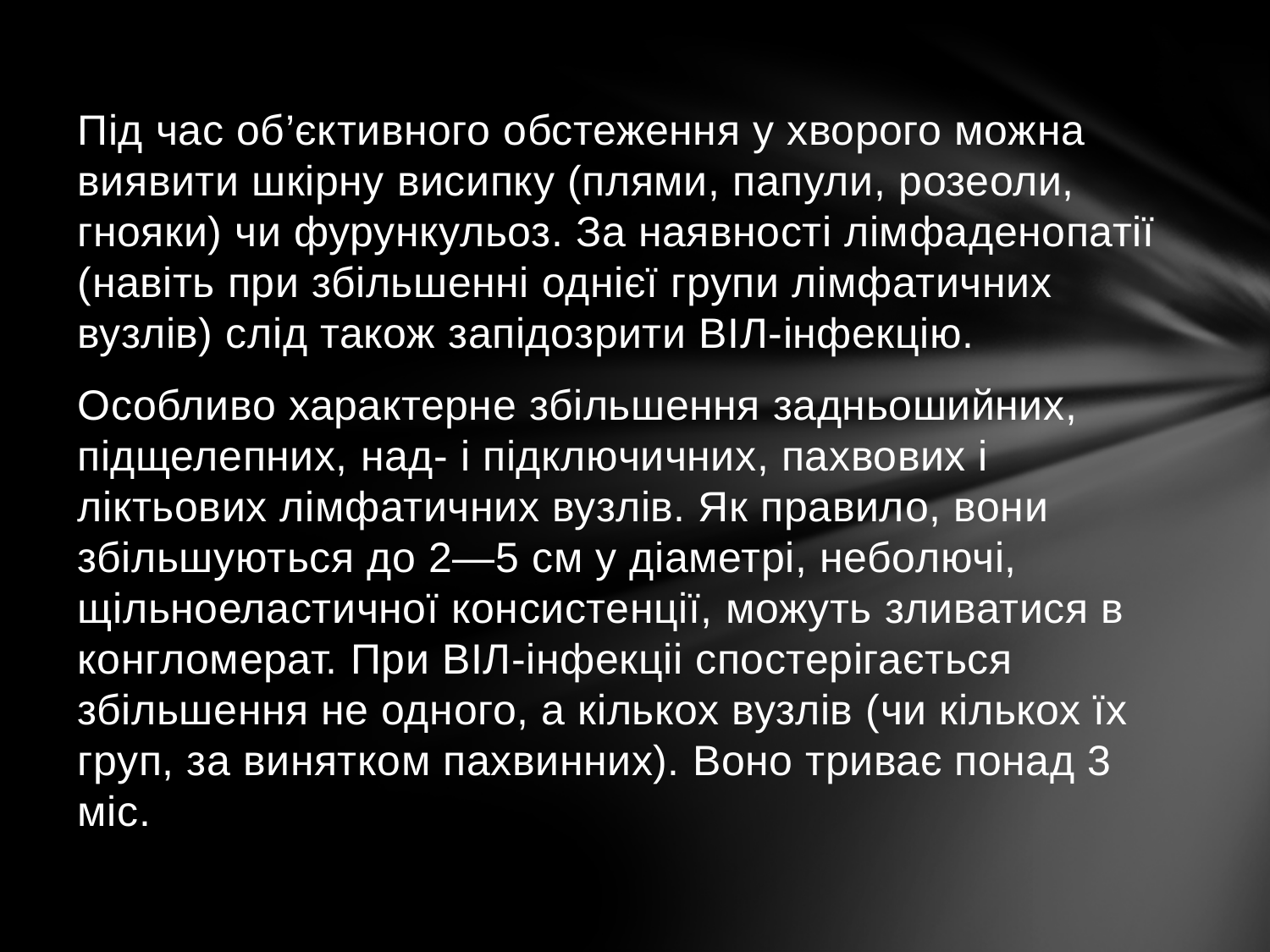

#
Під час об’єктивного обстеження у хворого можна виявити шкірну висипку (плями, папули, розеоли, гнояки) чи фурункульоз. За наявності лімфаденопатії (навіть при збільшенні однієї групи лімфатичних вузлів) слід також запідозрити ВІЛ-інфекцію.
Особливо характерне збільшення задньошийних, підщелепних, над- і підключичних, пахвових і ліктьових лімфатичних вузлів. Як правило, вони збільшуються до 2—5 см у діаметрі, неболючі, щільноеластичної консистенції, можуть зливатися в конгломерат. При ВІЛ-інфекціі спостерігається збільшення не одного, а кількох вузлів (чи кількох їх груп, за винятком пахвинних). Воно триває понад 3 міс.